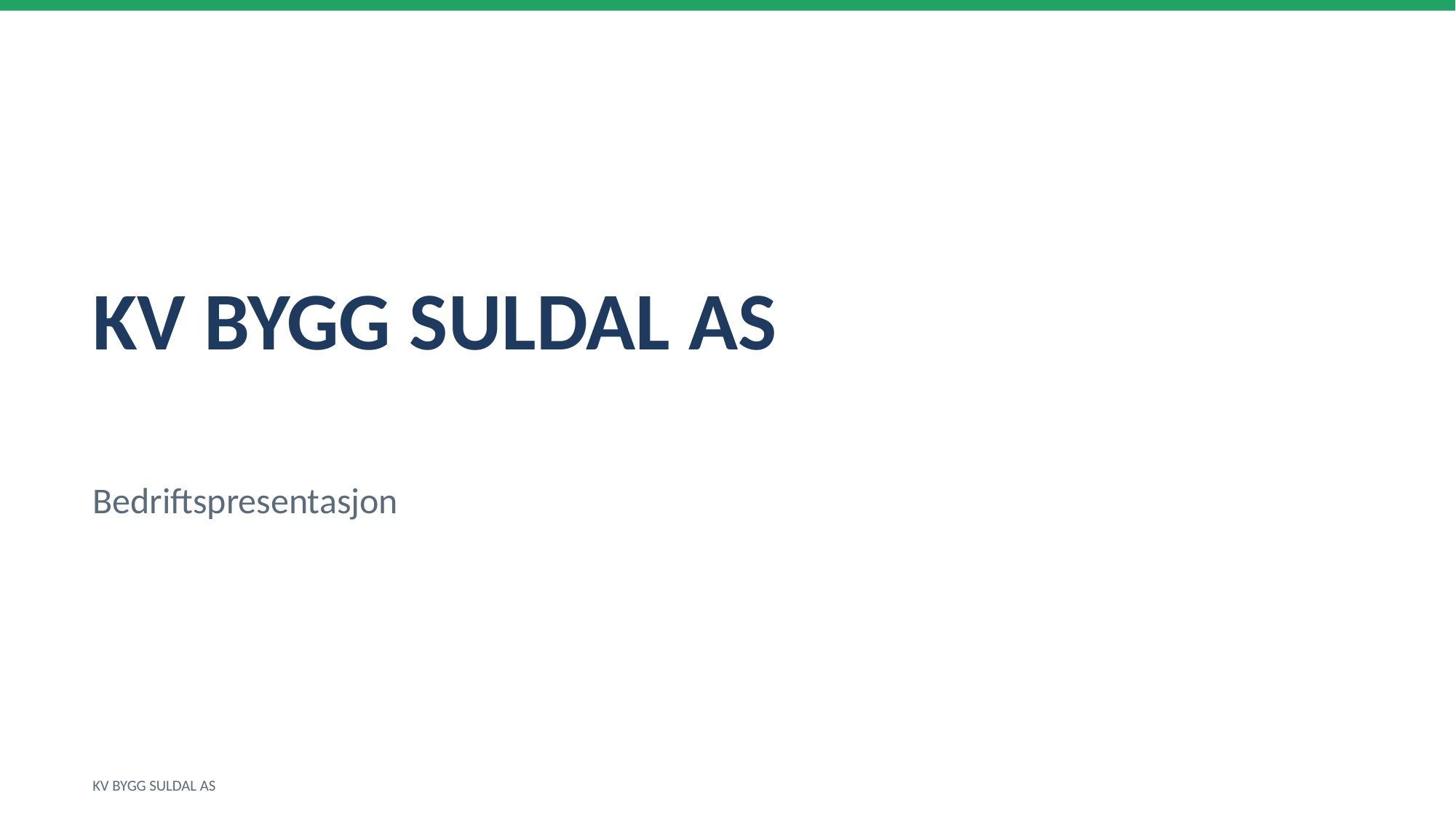

KV BYGG SULDAL AS
Bedriftspresentasjon
KV BYGG SULDAL AS